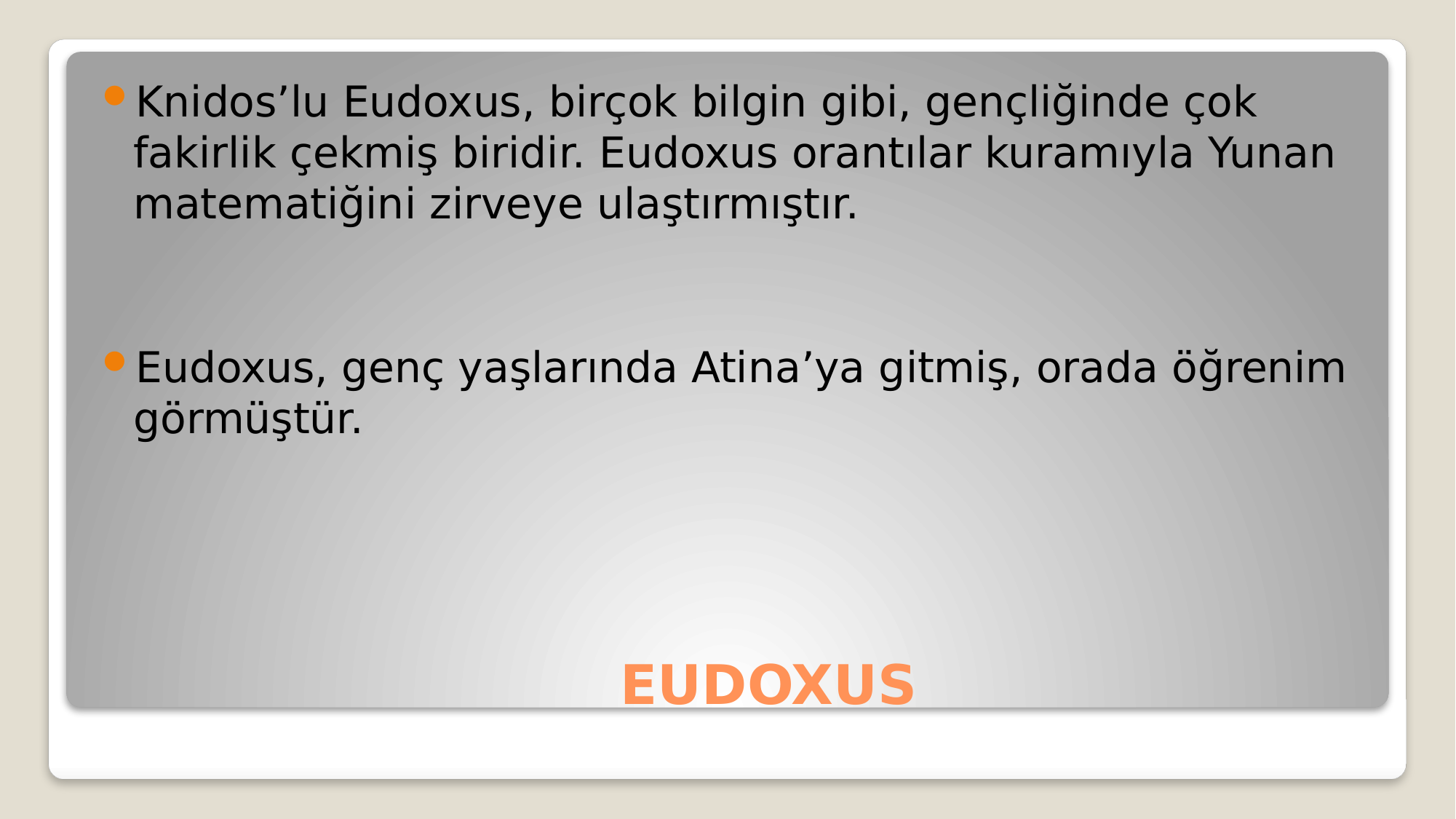

Knidos’lu Eudoxus, birçok bilgin gibi, gençliğinde çok fakirlik çekmiş biridir. Eudoxus orantılar kuramıyla Yunan matematiğini zirveye ulaştırmıştır.

Eudoxus, genç yaşlarında Atina’ya gitmiş, orada öğrenim görmüştür.
# EUDOXUS